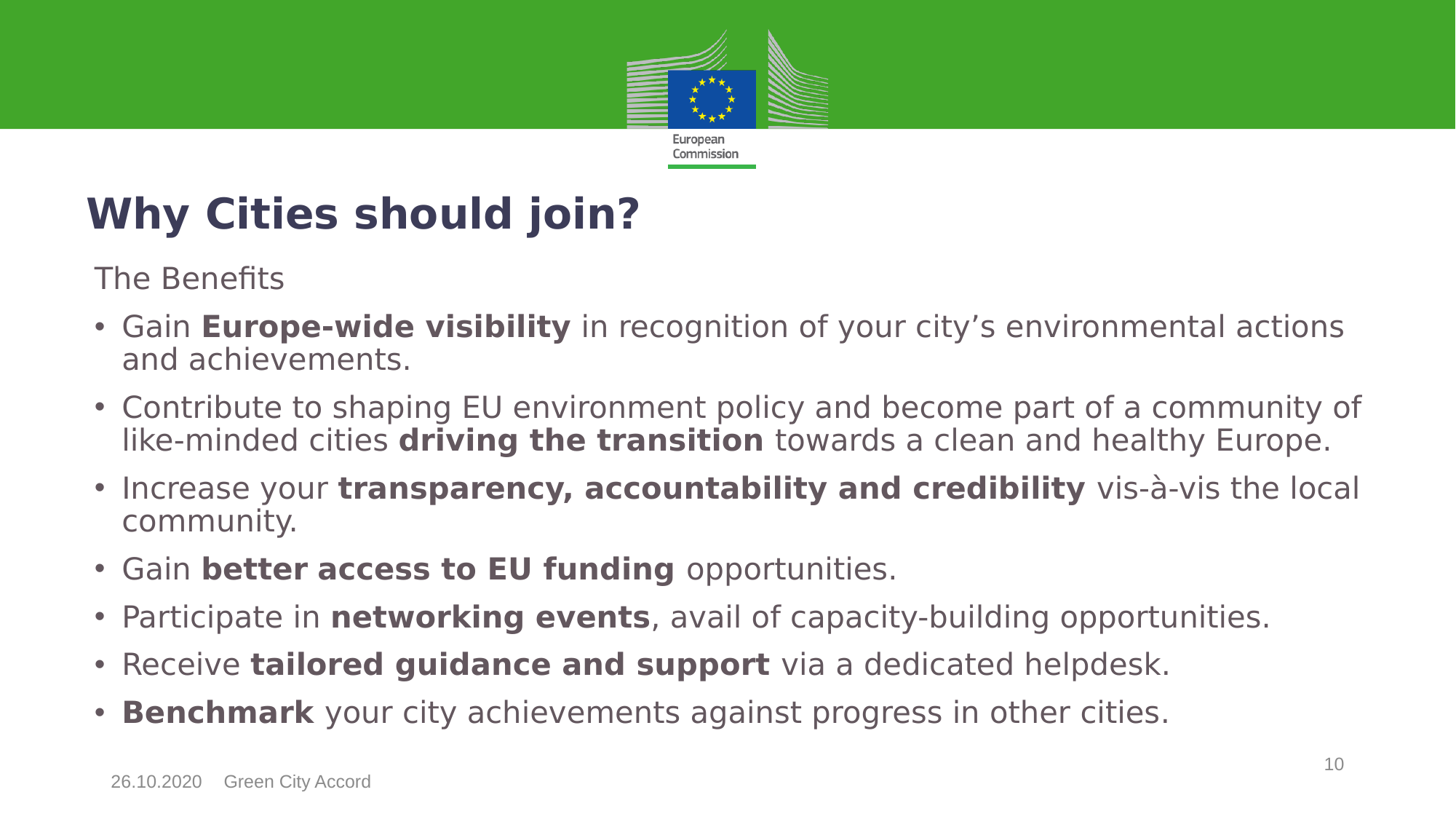

# Why Cities should join?
The Benefits
Gain Europe-wide visibility in recognition of your city’s environmental actions and achievements.
Contribute to shaping EU environment policy and become part of a community of like-minded cities driving the transition towards a clean and healthy Europe.
Increase your transparency, accountability and credibility vis-à-vis the local community.
Gain better access to EU funding opportunities.
Participate in networking events, avail of capacity-building opportunities.
Receive tailored guidance and support via a dedicated helpdesk.
Benchmark your city achievements against progress in other cities.
10
26.10.2020
Green City Accord